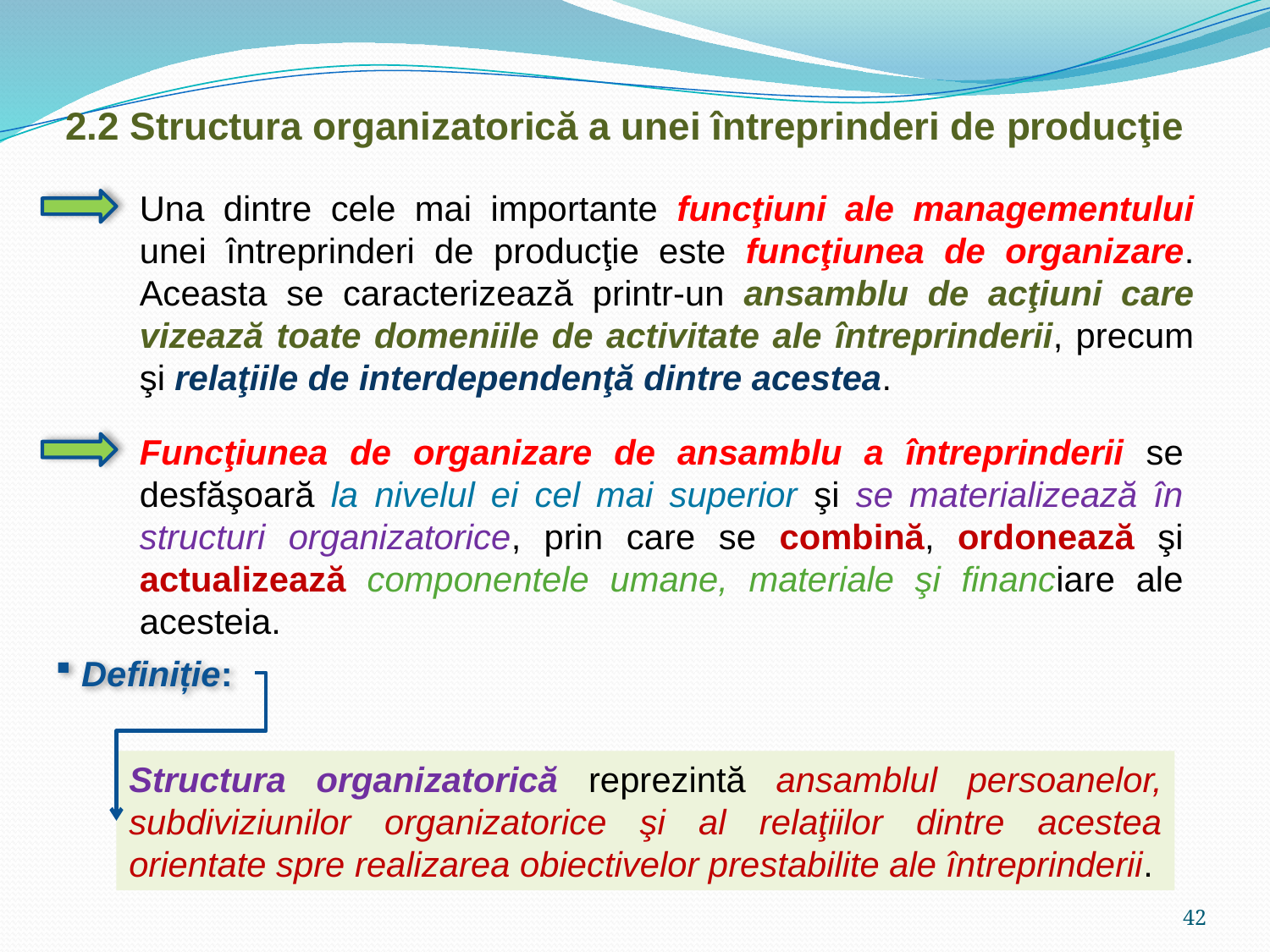

2.2 Structura organizatorică a unei întreprinderi de producţie
Una dintre cele mai importante funcţiuni ale managementului unei întreprinderi de producţie este funcţiunea de organizare. Aceasta se caracterizează printr-un ansamblu de acţiuni care vizează toate domeniile de activitate ale întreprinderii, precum şi relaţiile de interdependenţă dintre acestea.

Funcţiunea de organizare de ansamblu a întreprinderii se desfăşoară la nivelul ei cel mai superior şi se materializează în structuri organizatorice, prin care se combină, ordonează şi actualizează componentele umane, materiale şi financiare ale acesteia.

 Definiție:
Structura organizatorică reprezintă ansamblul persoanelor, subdiviziunilor organizatorice şi al relaţiilor dintre acestea orientate spre realizarea obiectivelor prestabilite ale întreprinderii.
42